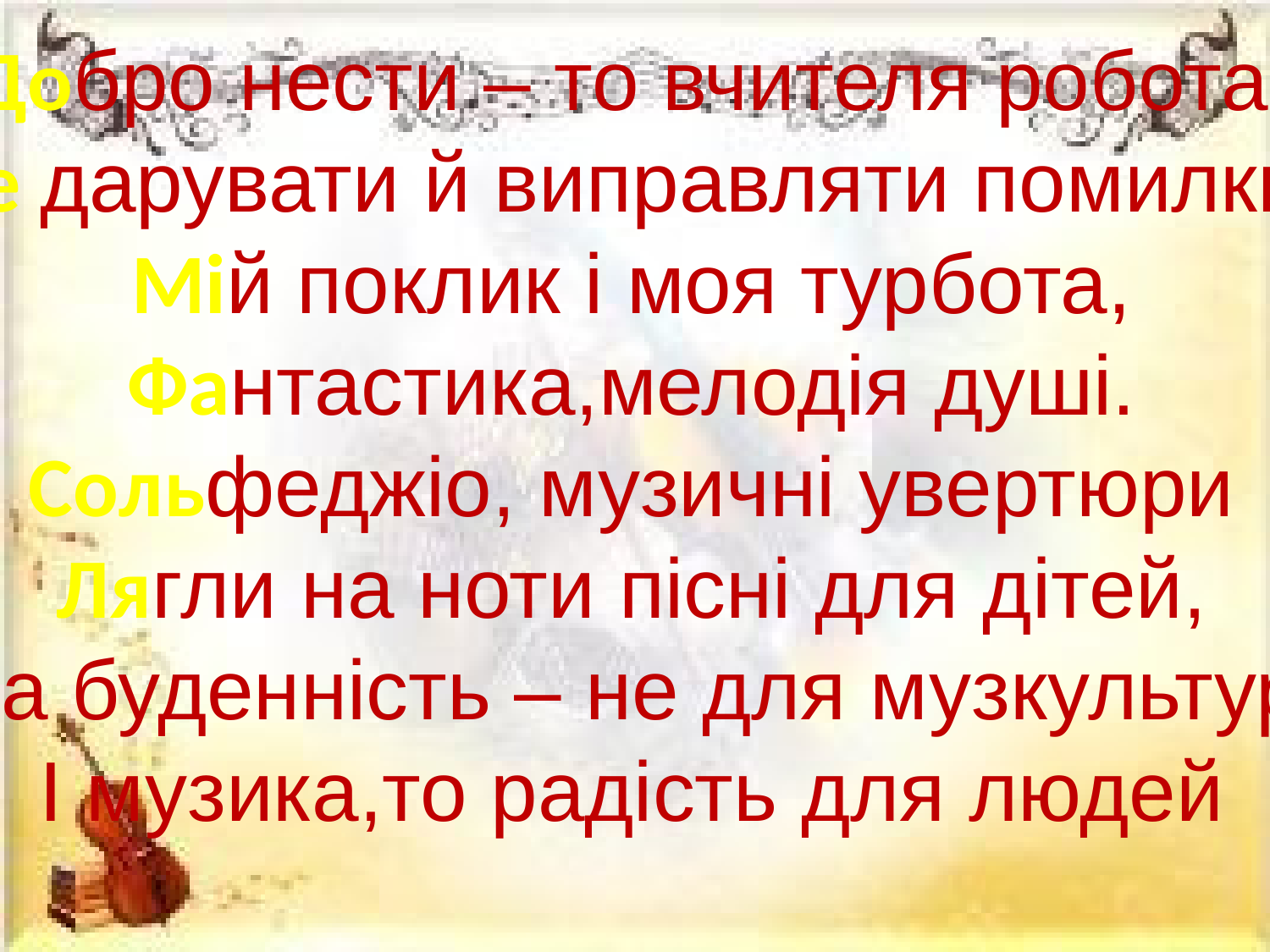

Добро нести – то вчителя робота
Ре дарувати й виправляти помилки,
Мій поклик і моя турбота,
Фантастика,мелодія душі.
Сольфеджіо, музичні увертюри
Лягли на ноти пісні для дітей,
Сіра буденність – не для музкультури
І музика,то радість для людей